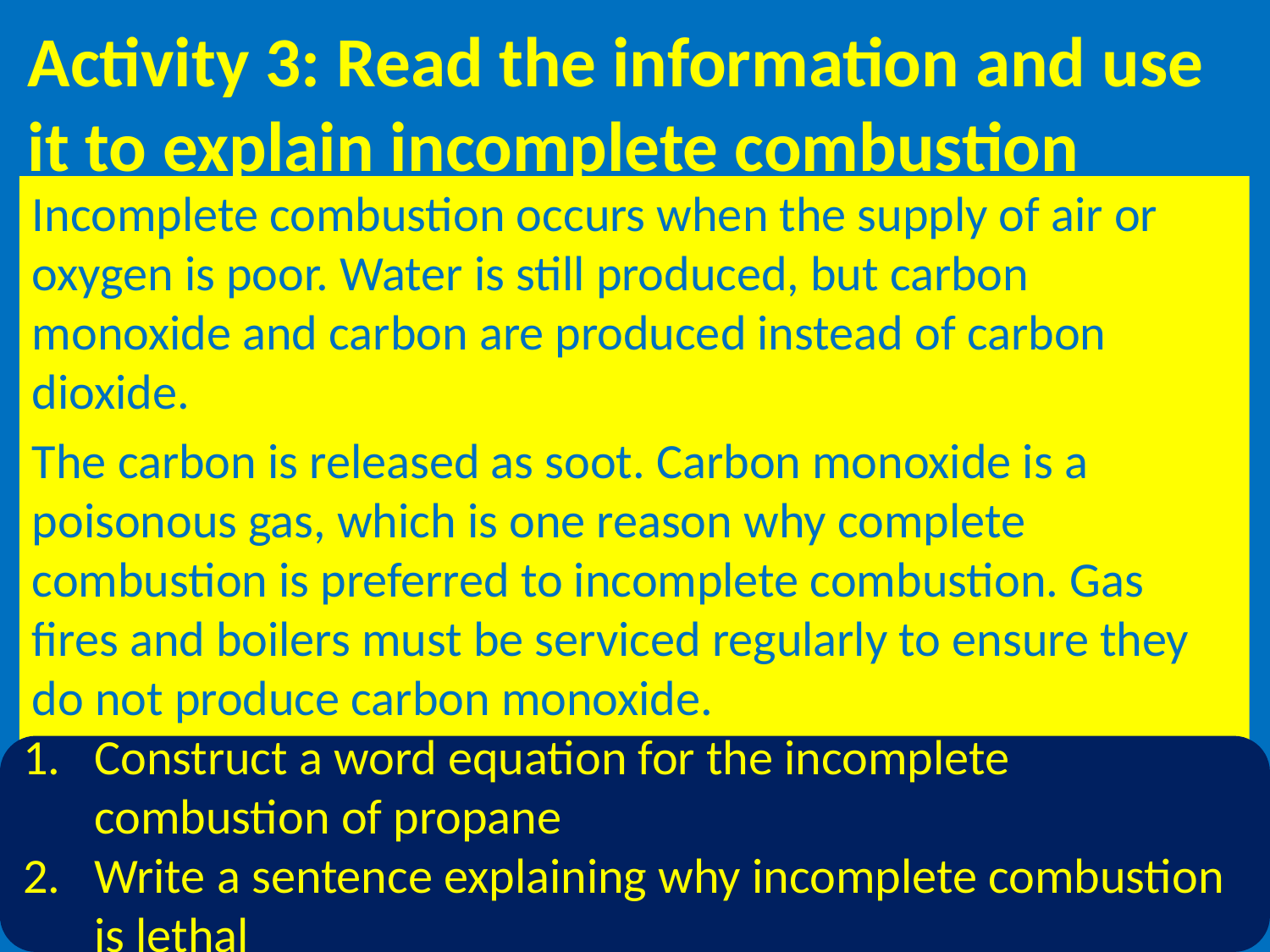

# Activity 3: Read the information and use it to explain incomplete combustion
Incomplete combustion occurs when the supply of air or oxygen is poor. Water is still produced, but carbon monoxide and carbon are produced instead of carbon dioxide.
The carbon is released as soot. Carbon monoxide is a poisonous gas, which is one reason why complete combustion is preferred to incomplete combustion. Gas fires and boilers must be serviced regularly to ensure they do not produce carbon monoxide.
Construct a word equation for the incomplete combustion of propane
Write a sentence explaining why incomplete combustion is lethal